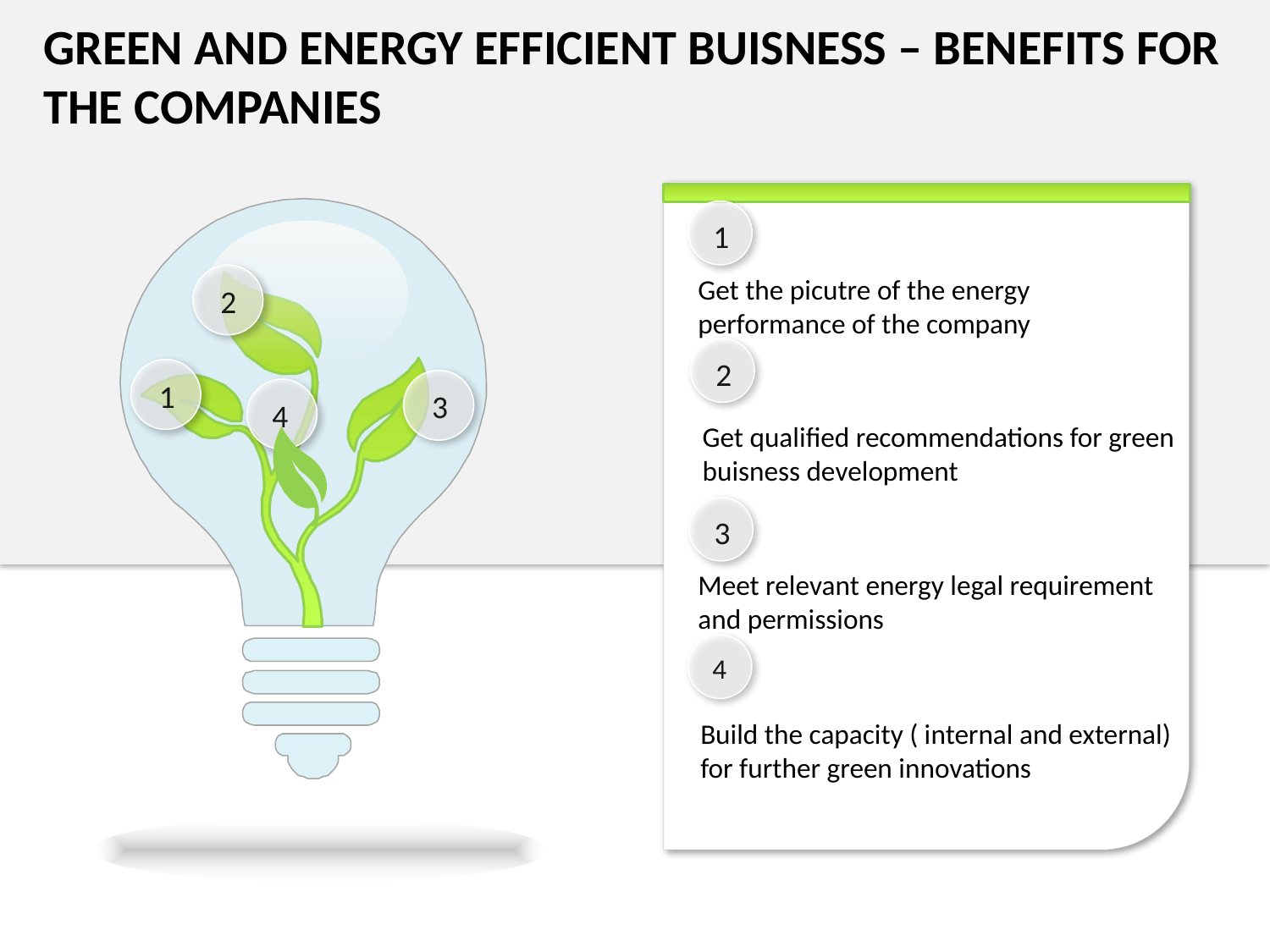

GREEN AND ENERGY EFFICIENT BUISNESS – BENEFITS FOR THE COMPANIES

1

2
Get the picutre of the energy performance of the company

2

1

3

4
Get qualified recommendations for green buisness development

3
Meet relevant energy legal requirement and permissions

4
Build the capacity ( internal and external) for further green innovations